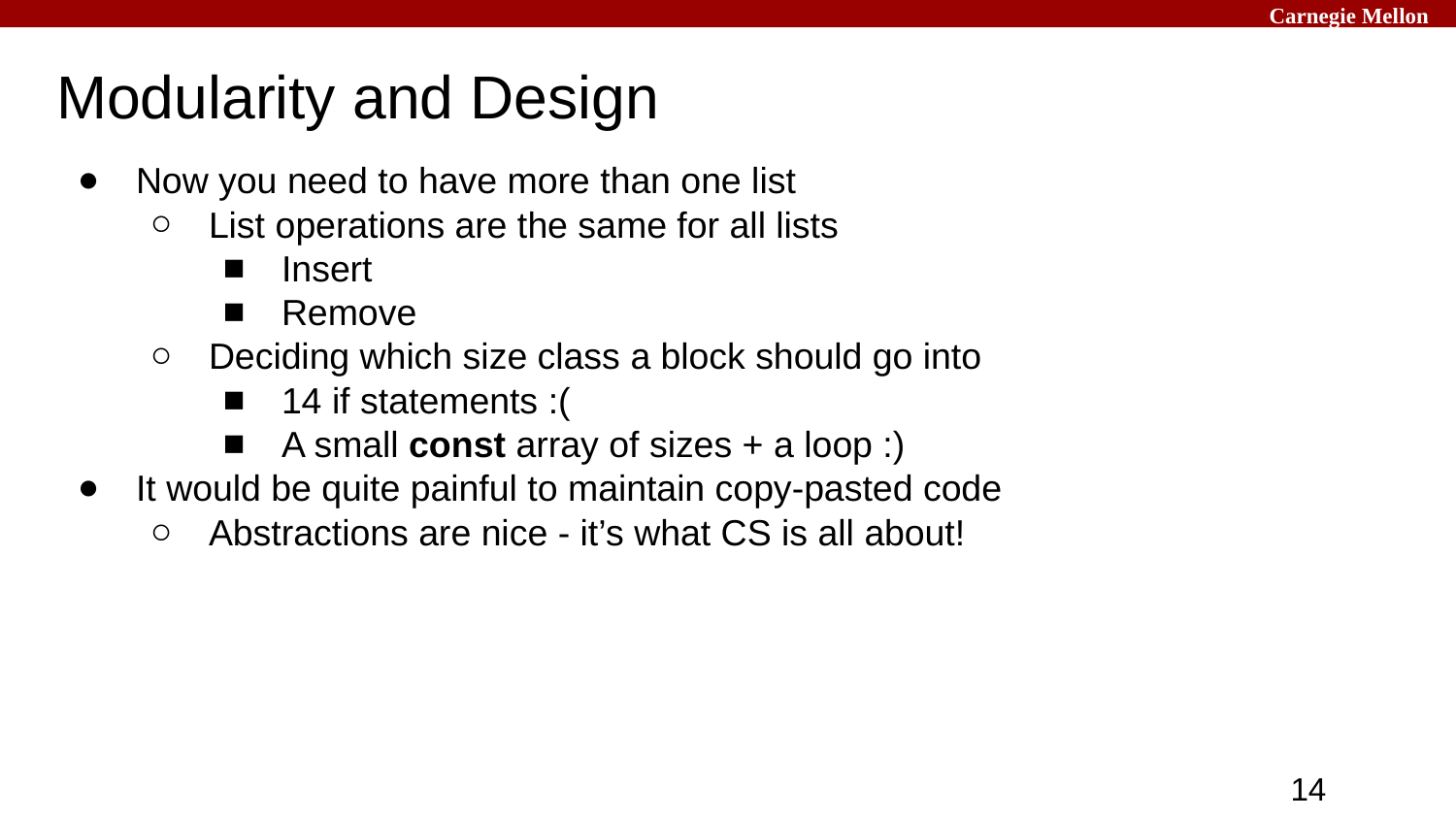

Carnegie Mellon
# Modularity and Design
Now you need to have more than one list
List operations are the same for all lists
Insert
Remove
Deciding which size class a block should go into
14 if statements :(
A small const array of sizes + a loop :)
It would be quite painful to maintain copy-pasted code
Abstractions are nice - it’s what CS is all about!
14